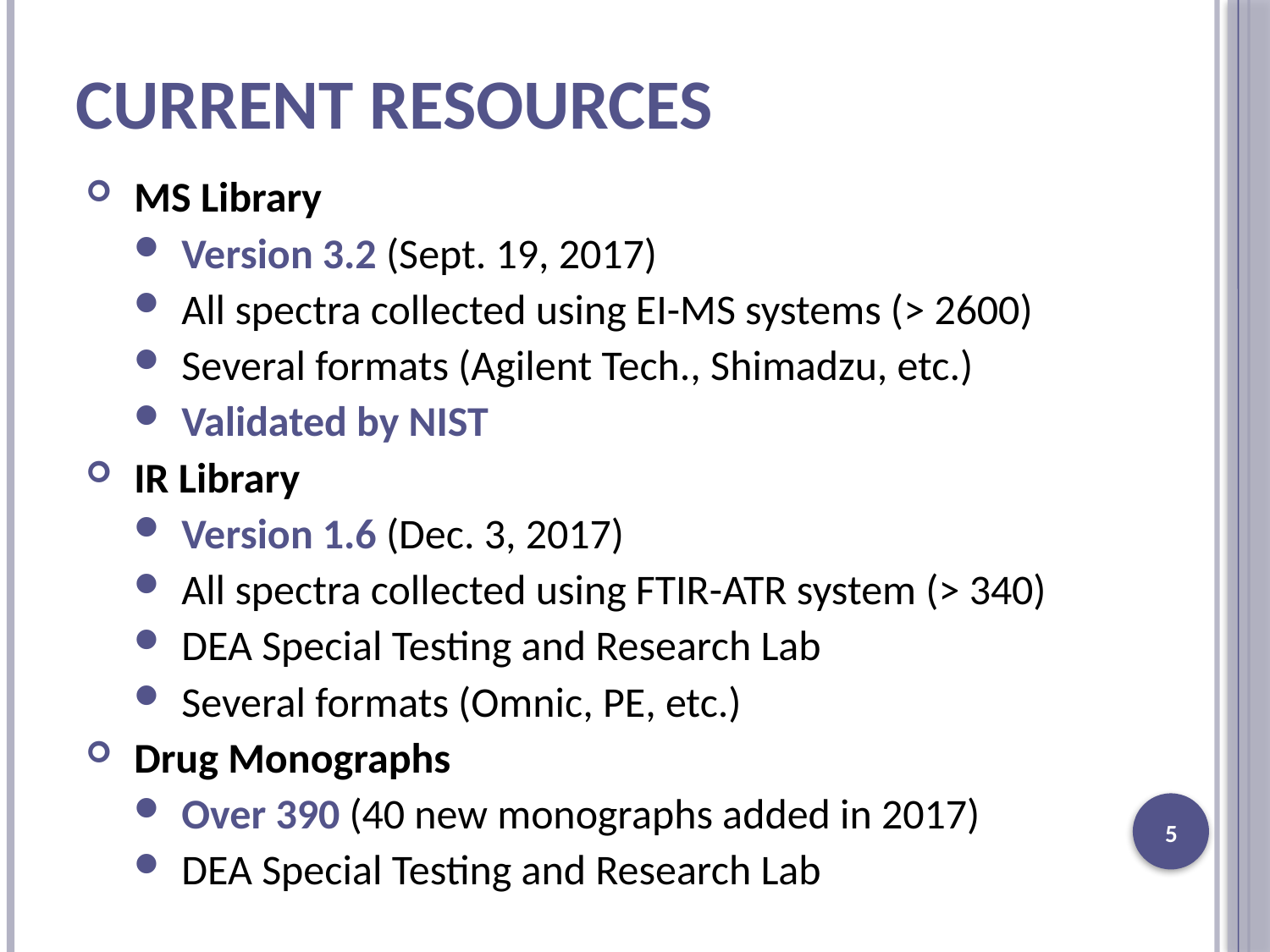

# Current Resources
MS Library
Version 3.2 (Sept. 19, 2017)
All spectra collected using EI-MS systems (> 2600)
Several formats (Agilent Tech., Shimadzu, etc.)
Validated by NIST
IR Library
Version 1.6 (Dec. 3, 2017)
All spectra collected using FTIR-ATR system (> 340)
DEA Special Testing and Research Lab
Several formats (Omnic, PE, etc.)
Drug Monographs
Over 390 (40 new monographs added in 2017)
DEA Special Testing and Research Lab
5